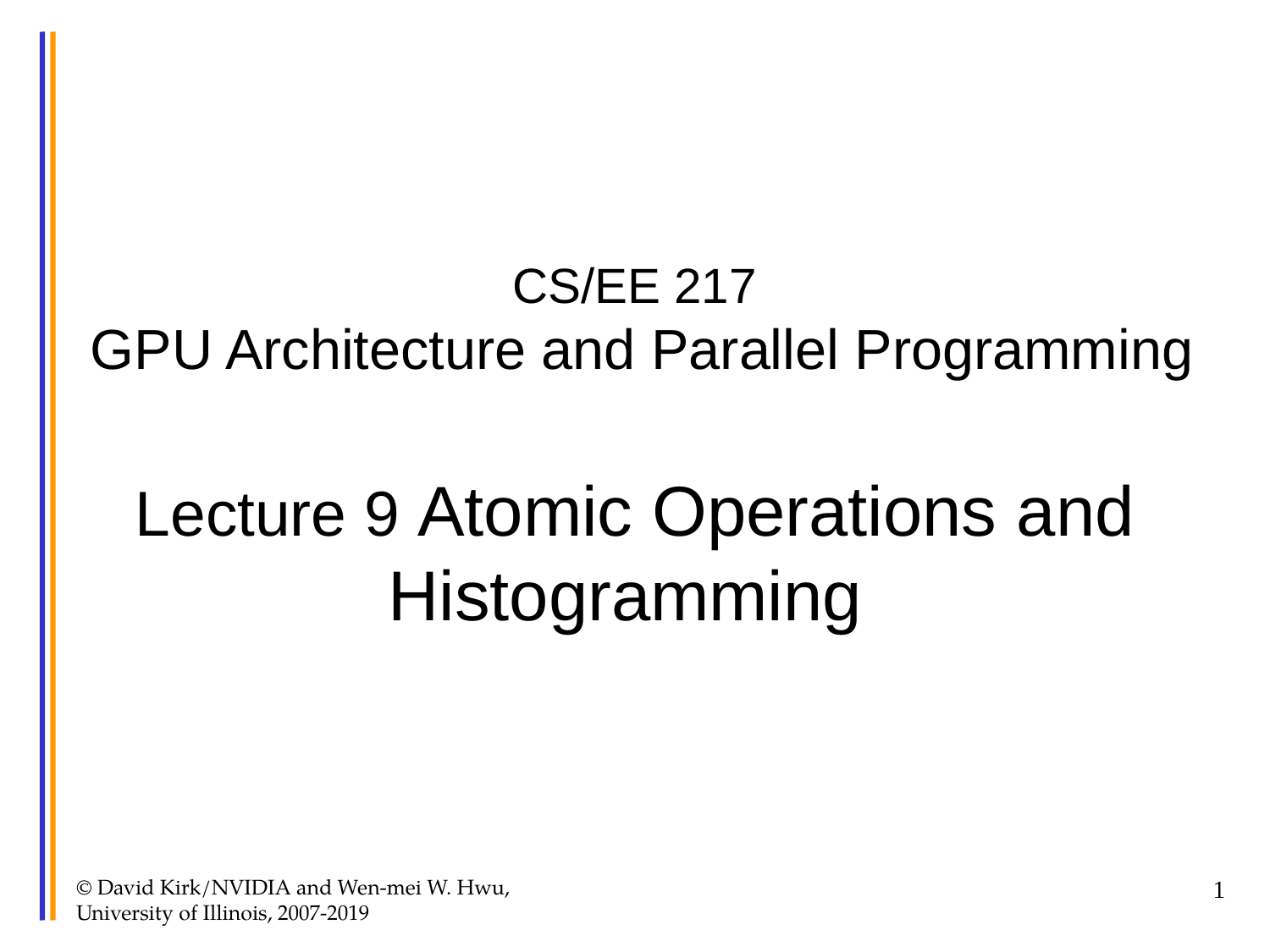

# CS/EE 217 GPU Architecture and Parallel Programming Lecture 9 Atomic Operations and Histogramming
© David Kirk/NVIDIA and Wen-mei W. Hwu, University of Illinois, 2007-2019
1